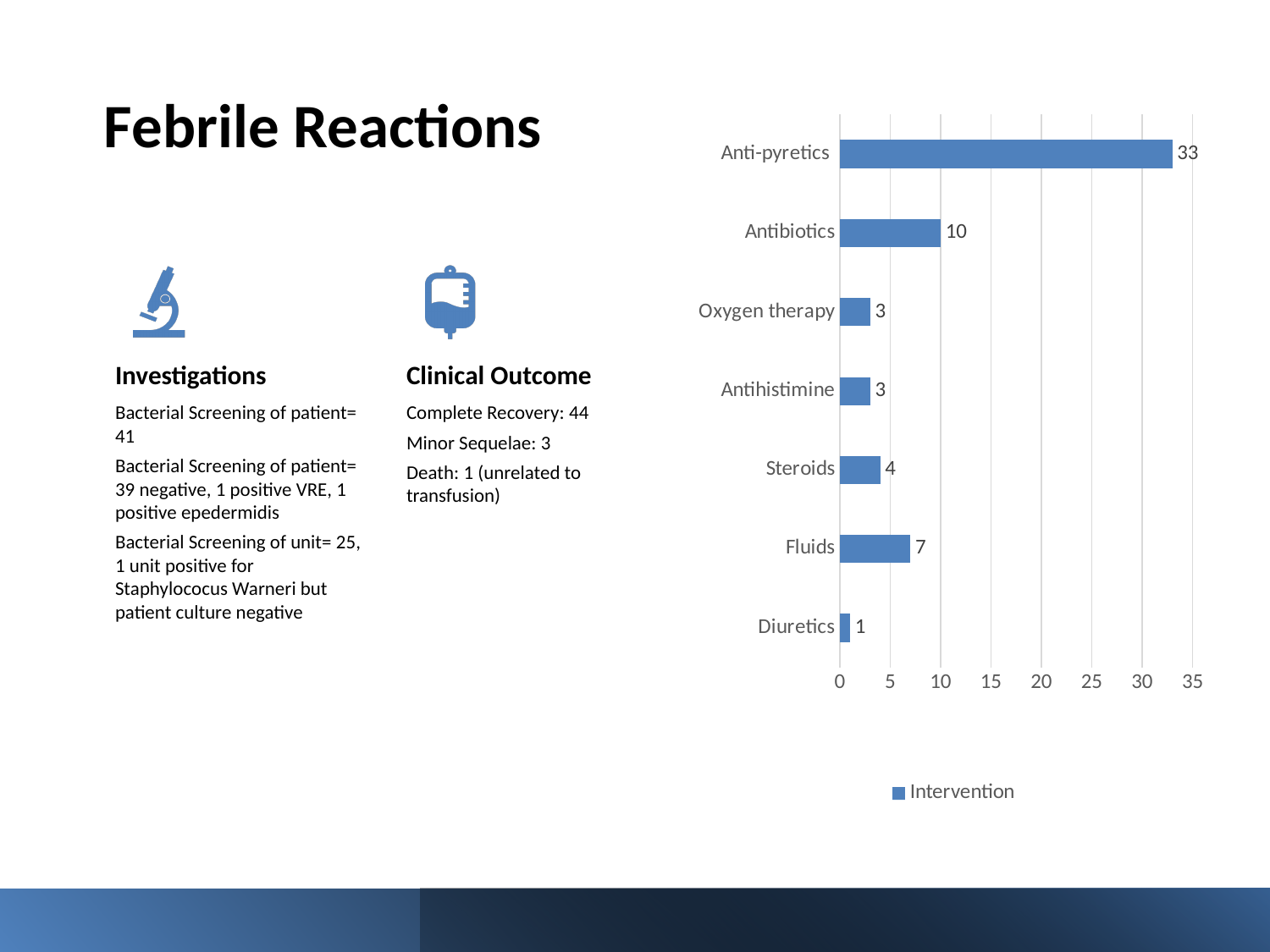

# Febrile Reactions

### Chart

| Category | Intervention |
|---|---|
| Diuretics | 1.0 |
| Fluids | 7.0 |
| Steroids | 4.0 |
| Antihistimine | 3.0 |
| Oxygen therapy | 3.0 |
| Antibiotics | 10.0 |
| Anti-pyretics  | 33.0 |
Investigations
Bacterial Screening of patient= 41
Bacterial Screening of patient= 39 negative, 1 positive VRE, 1 positive epedermidis
Bacterial Screening of unit= 25, 1 unit positive for Staphylococus Warneri but patient culture negative

Clinical Outcome
Complete Recovery: 44
Minor Sequelae: 3
Death: 1 (unrelated to transfusion)